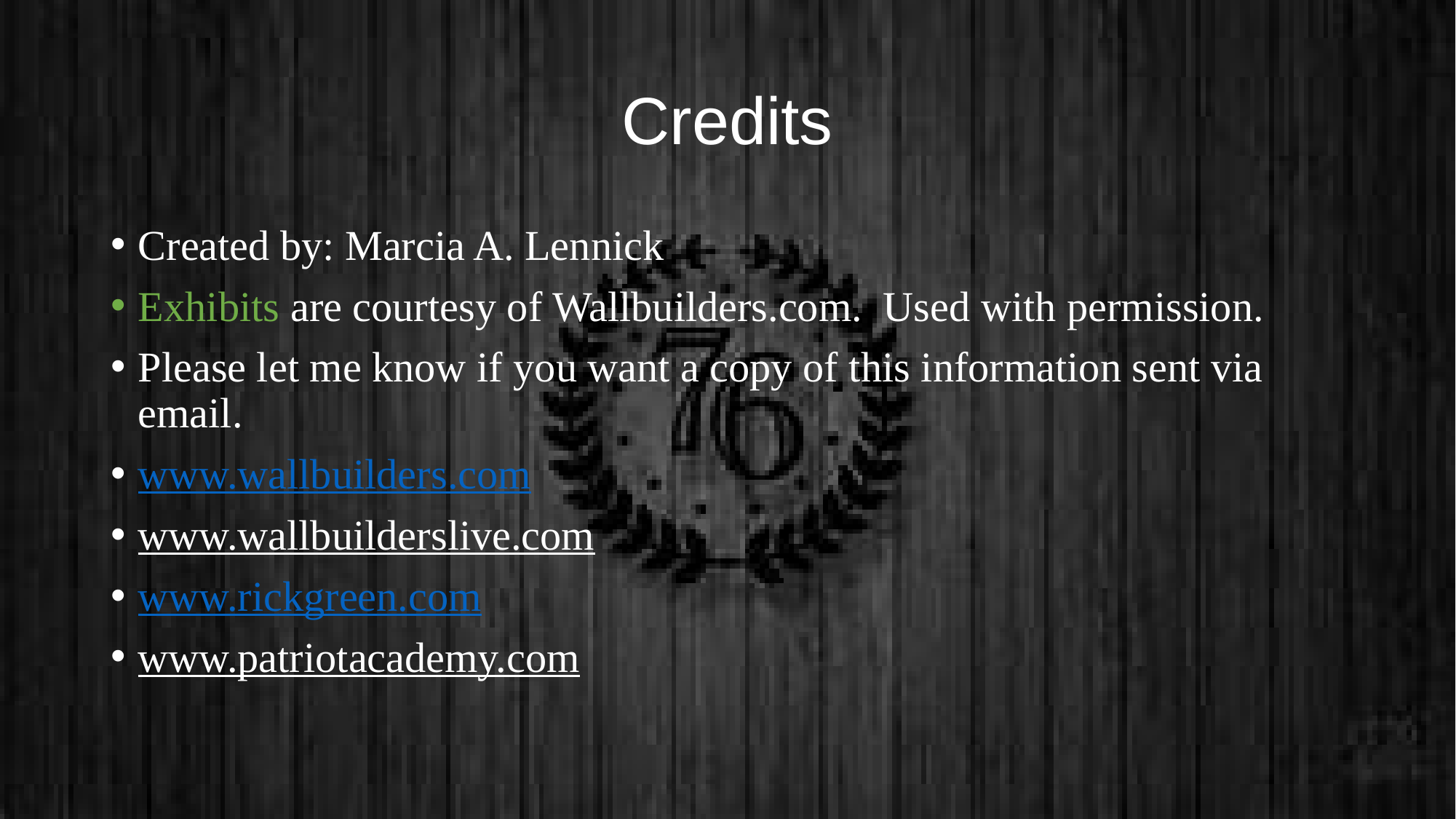

# Credits
Created by: Marcia A. Lennick
Exhibits are courtesy of Wallbuilders.com.  Used with permission.
Please let me know if you want a copy of this information sent via email.
www.wallbuilders.com
www.wallbuilderslive.com
www.rickgreen.com
www.patriotacademy.com